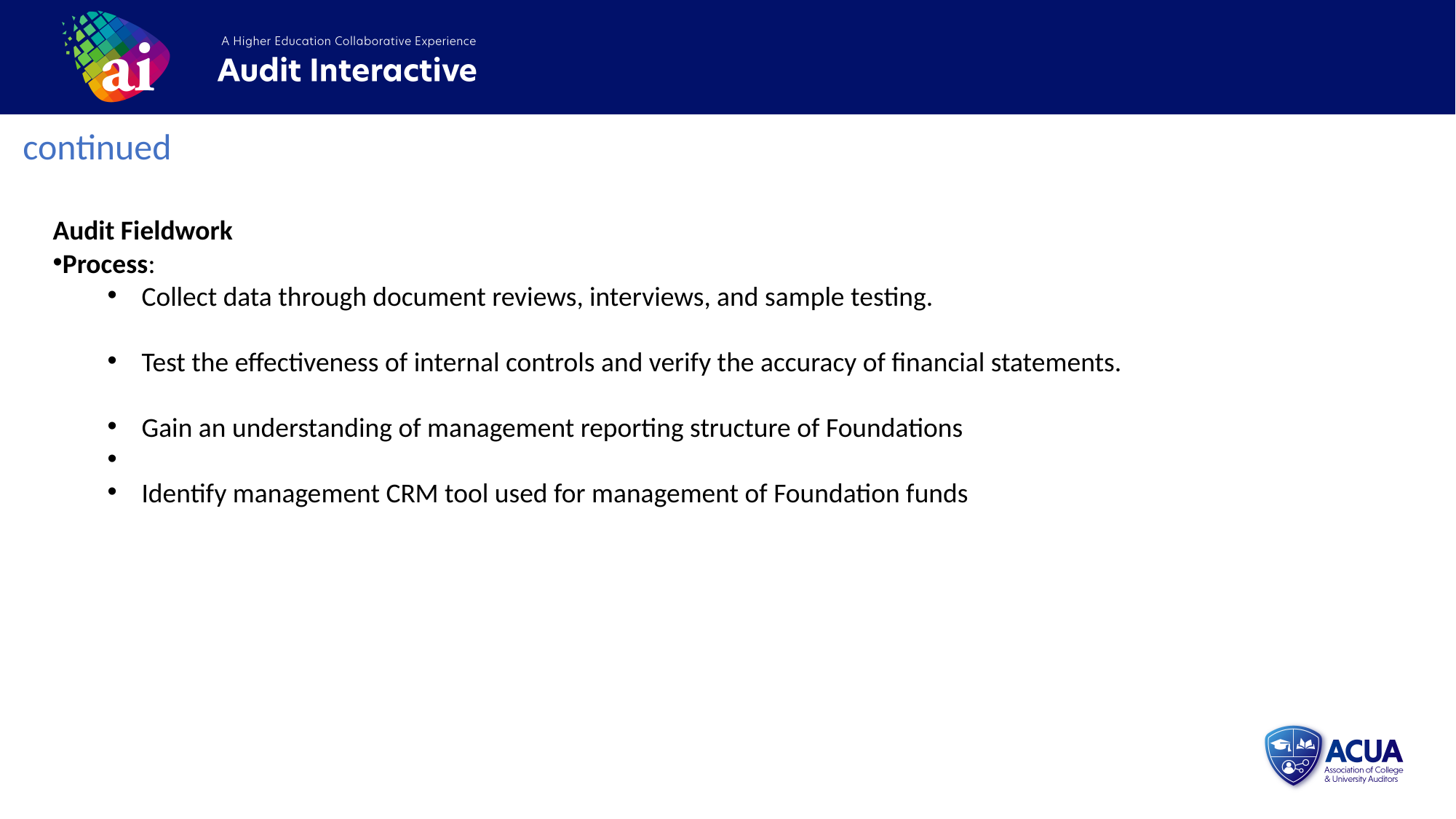

continued
Audit Fieldwork
Process:
Collect data through document reviews, interviews, and sample testing.

Test the effectiveness of internal controls and verify the accuracy of financial statements.

Gain an understanding of management reporting structure of Foundations

Identify management CRM tool used for management of Foundation funds